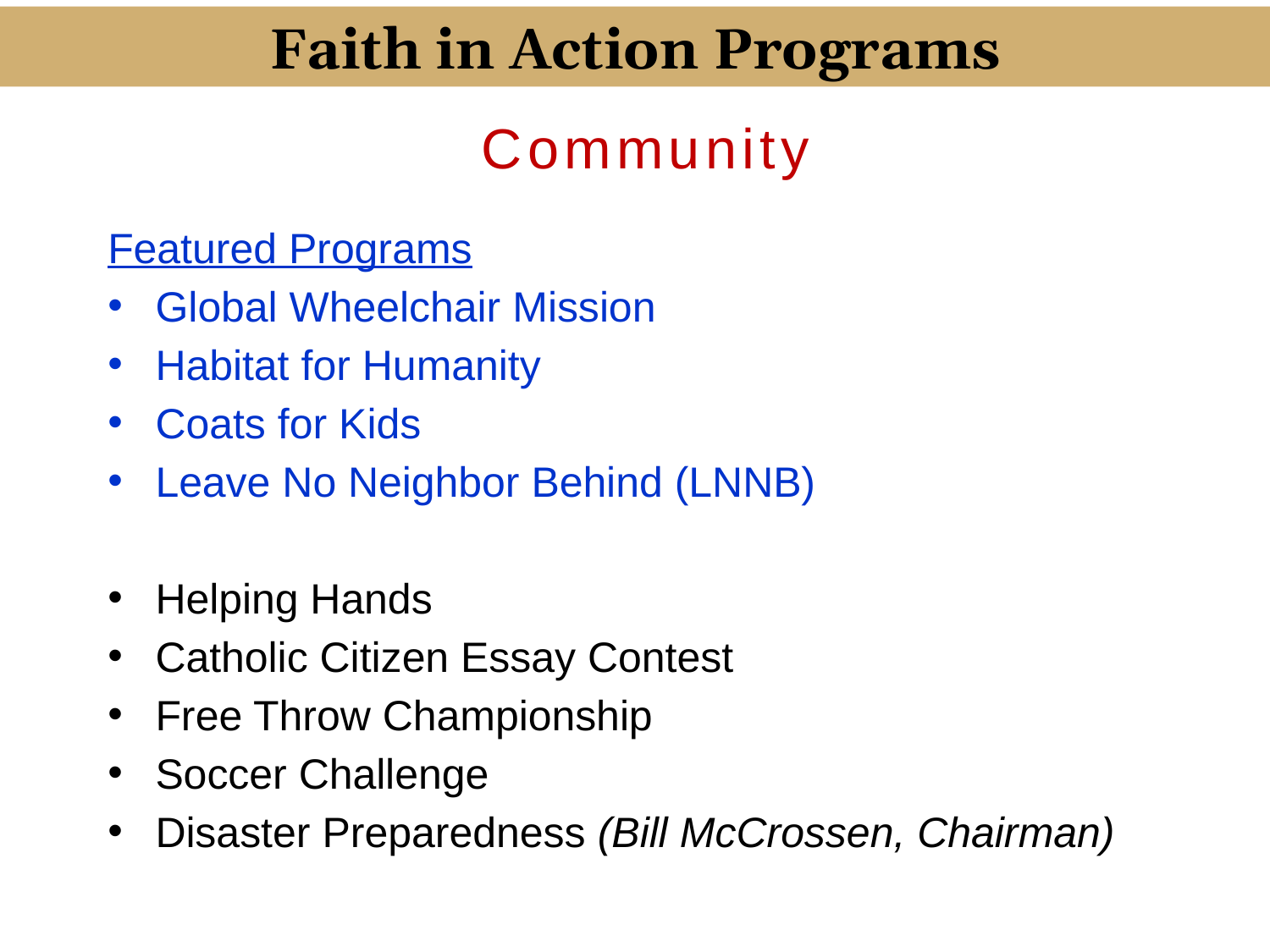

Faith in Action Programs
Community

Featured Programs
Global Wheelchair Mission
Habitat for Humanity
Coats for Kids
Leave No Neighbor Behind (LNNB)

Helping Hands
Catholic Citizen Essay Contest
Free Throw Championship
Soccer Challenge
Disaster Preparedness (Bill McCrossen, Chairman)